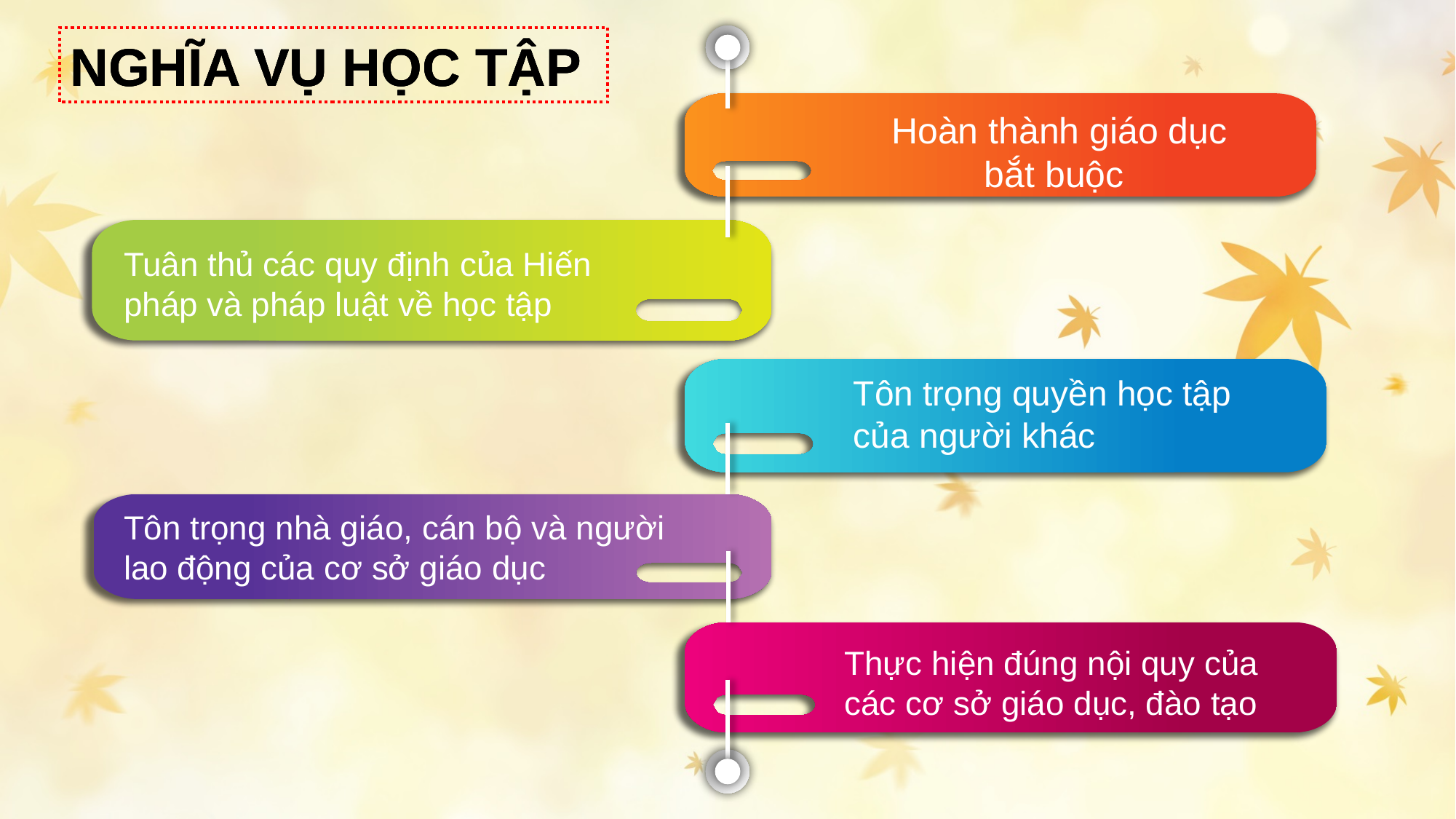

NGHĨA VỤ HỌC TẬP
NGHĨA VỤ HỌC TẬP
NGHĨA VỤ HỌC TẬP

Hoàn thành giáo dục bắt buộc

Tuân thủ các quy định của Hiến pháp và pháp luật về học tập

Tôn trọng quyền học tập của người khác

Tôn trọng nhà giáo, cán bộ và người lao động của cơ sở giáo dục

Thực hiện đúng nội quy của các cơ sở giáo dục, đào tạo